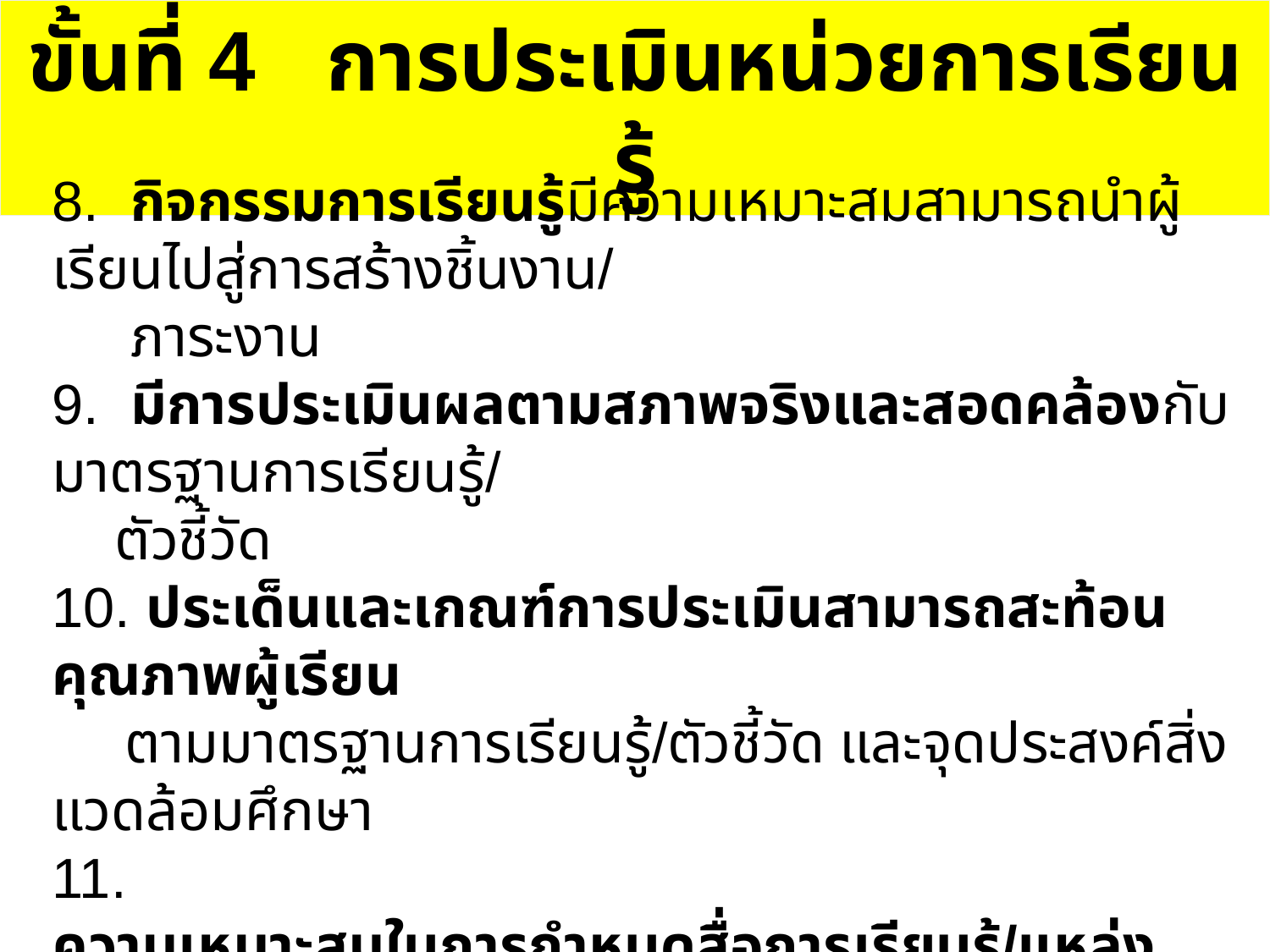

ขั้นที่ 4   การประเมินหน่วยการเรียนรู้
8.  กิจกรรมการเรียนรู้มีความเหมาะสมสามารถนำผู้เรียนไปสู่การสร้างชิ้นงาน/
     ภาระงาน
9.  มีการประเมินผลตามสภาพจริงและสอดคล้องกับมาตรฐานการเรียนรู้/
    ตัวชี้วัด
10. ประเด็นและเกณฑ์การประเมินสามารถสะท้อนคุณภาพผู้เรียน
     ตามมาตรฐานการเรียนรู้/ตัวชี้วัด และจุดประสงค์สิ่งแวดล้อมศึกษา
11. ความเหมาะสมในการกำหนดสื่อการเรียนรู้/แหล่งการเรียนรู้ในแต่ละ
     กิจกรรม
12. หน่วยการเรียนรู้ที่จัดกำหนดเวลาได้เหมาะสมกับกิจกรรม และสามารถ
     นำไปปฎิบัติได้จริง